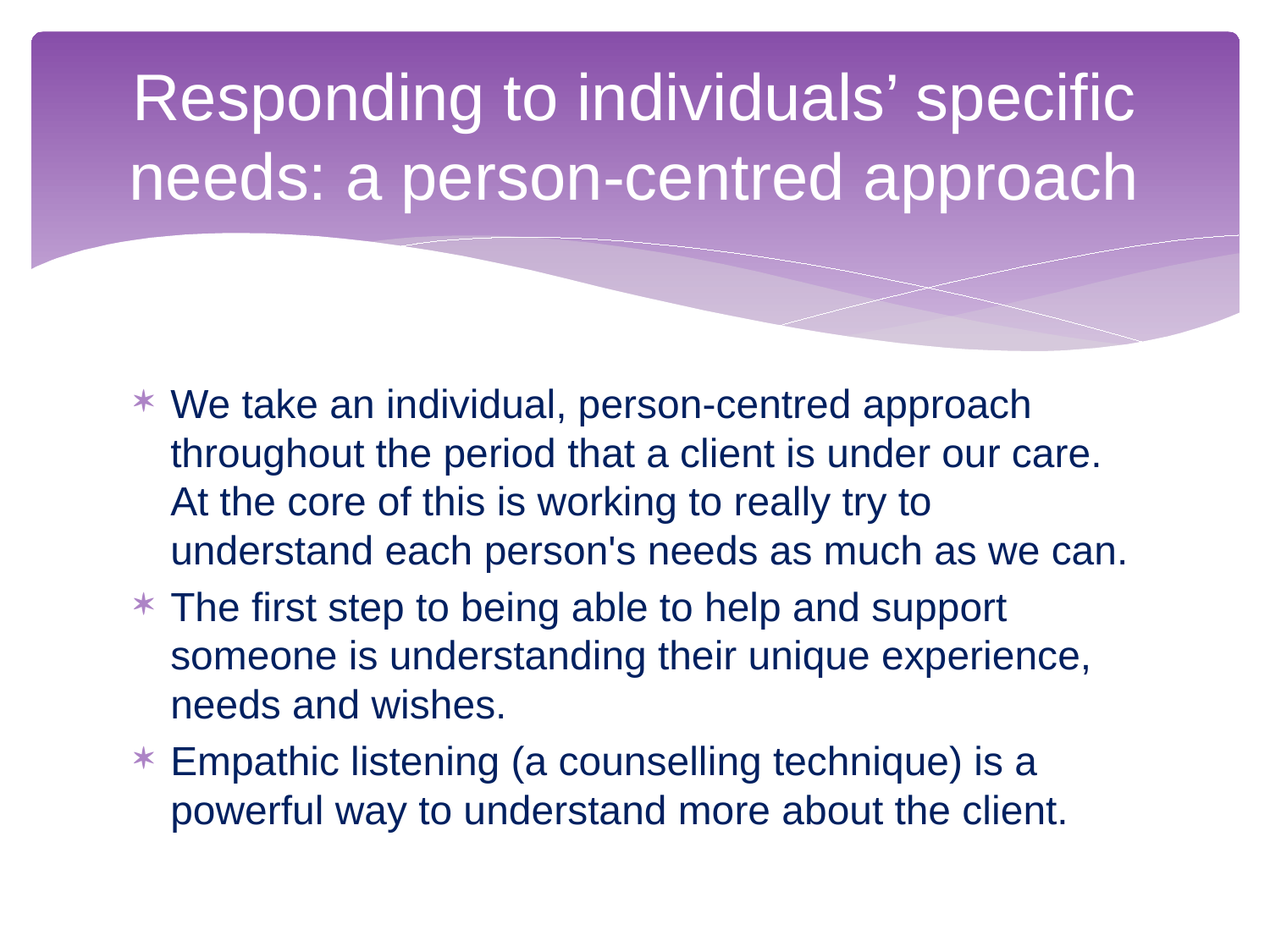

# Responding to individuals’ specific needs: a person-centred approach
We take an individual, person-centred approach throughout the period that a client is under our care. At the core of this is working to really try to understand each person's needs as much as we can.
The first step to being able to help and support someone is understanding their unique experience, needs and wishes.
Empathic listening (a counselling technique) is a powerful way to understand more about the client.